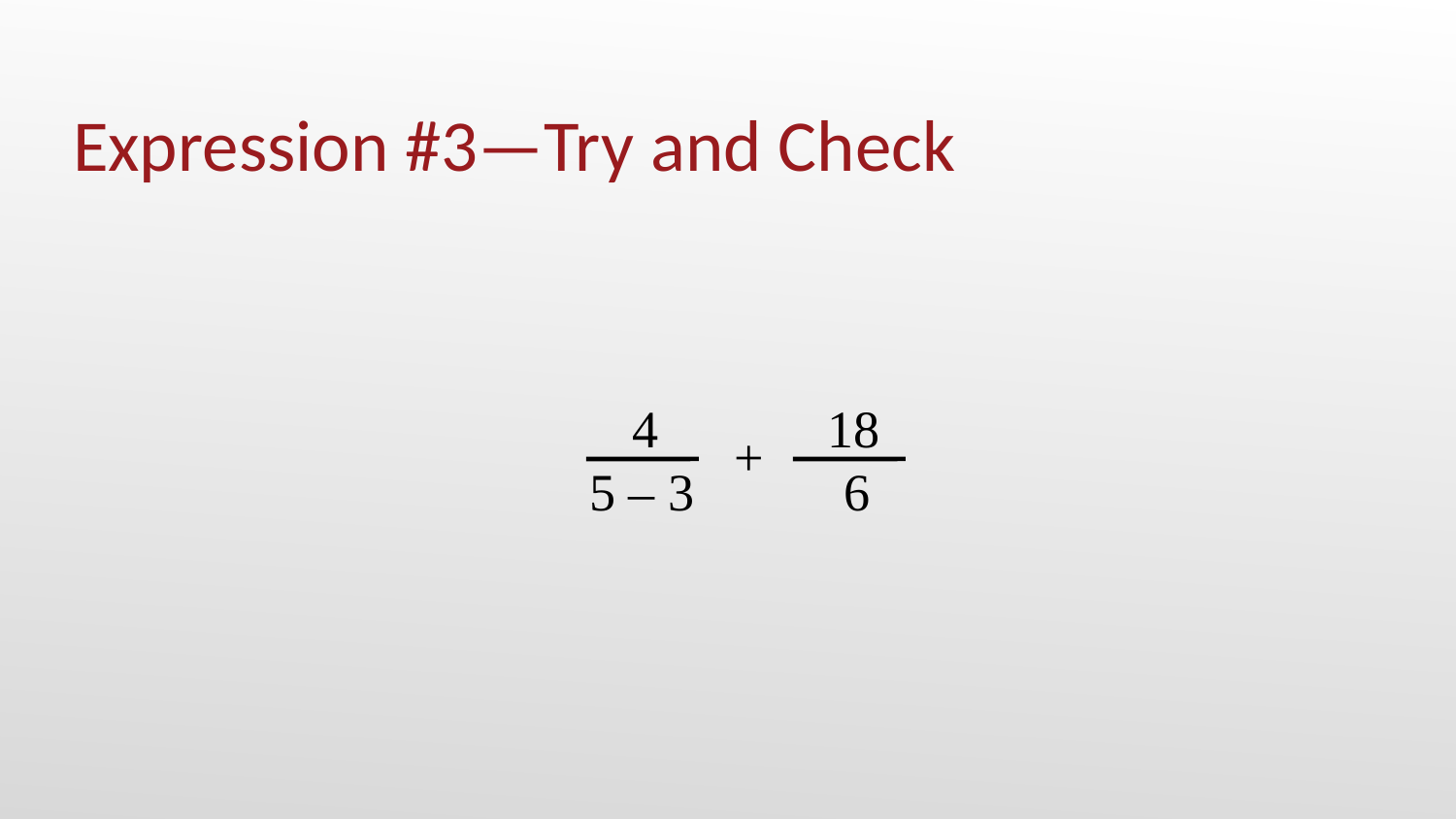

# Expression #3—Try and Check

4
5 – 3
+
18
    6